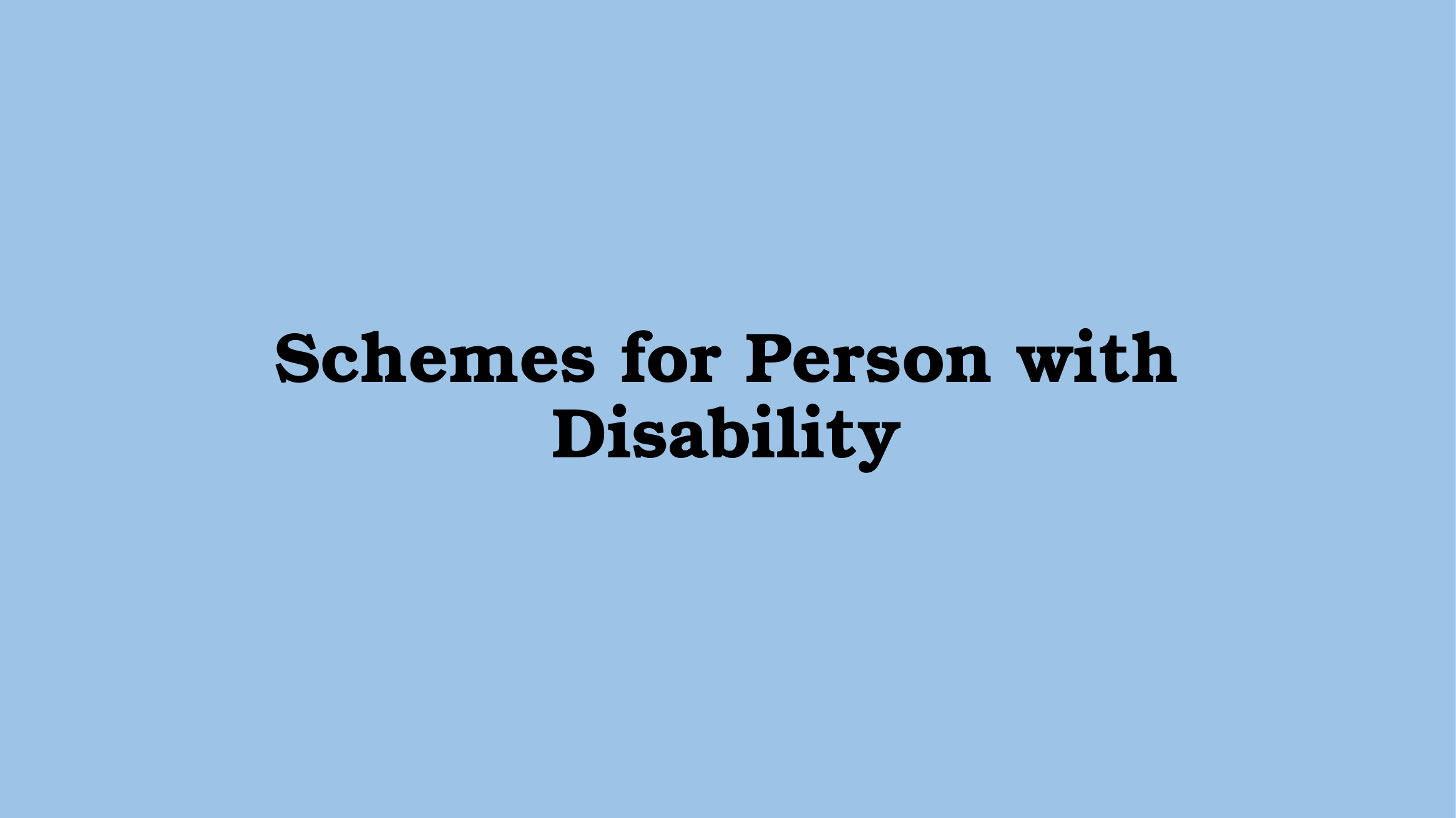

# Schemes for Person with Disability
35